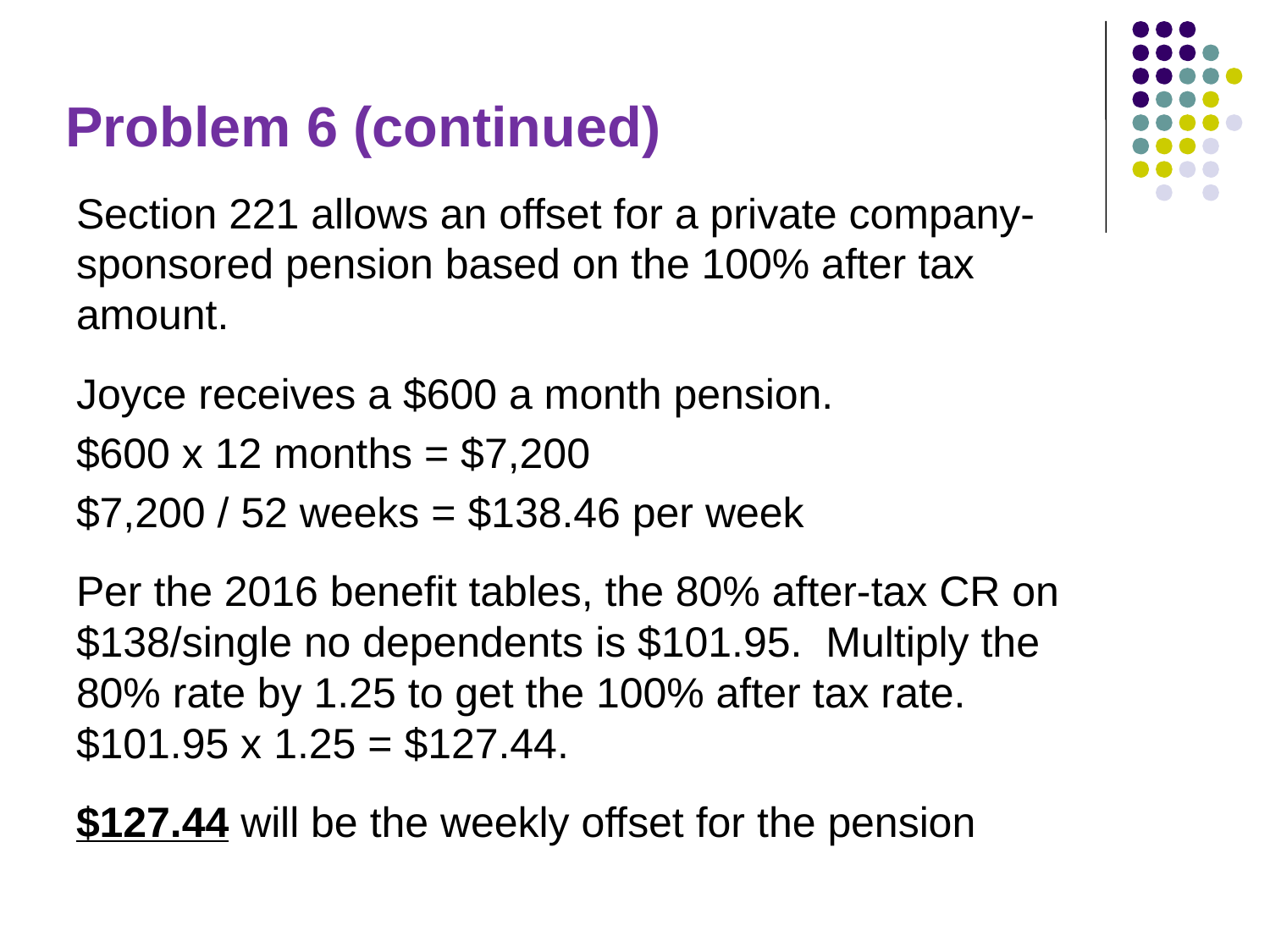

Problem 6 (continued)
Section 221 allows an offset for a private company-sponsored pension based on the 100% after tax amount.

Joyce receives a $600 a month pension.
$600 x 12 months = $7,200
$7,200 / 52 weeks = $138.46 per week

Per the 2016 benefit tables, the 80% after-tax CR on $138/single no dependents is $101.95.  Multiply the 80% rate by 1.25 to get the 100% after tax rate.  $101.95 x 1.25 = $127.44.

$127.44 will be the weekly offset for the pension